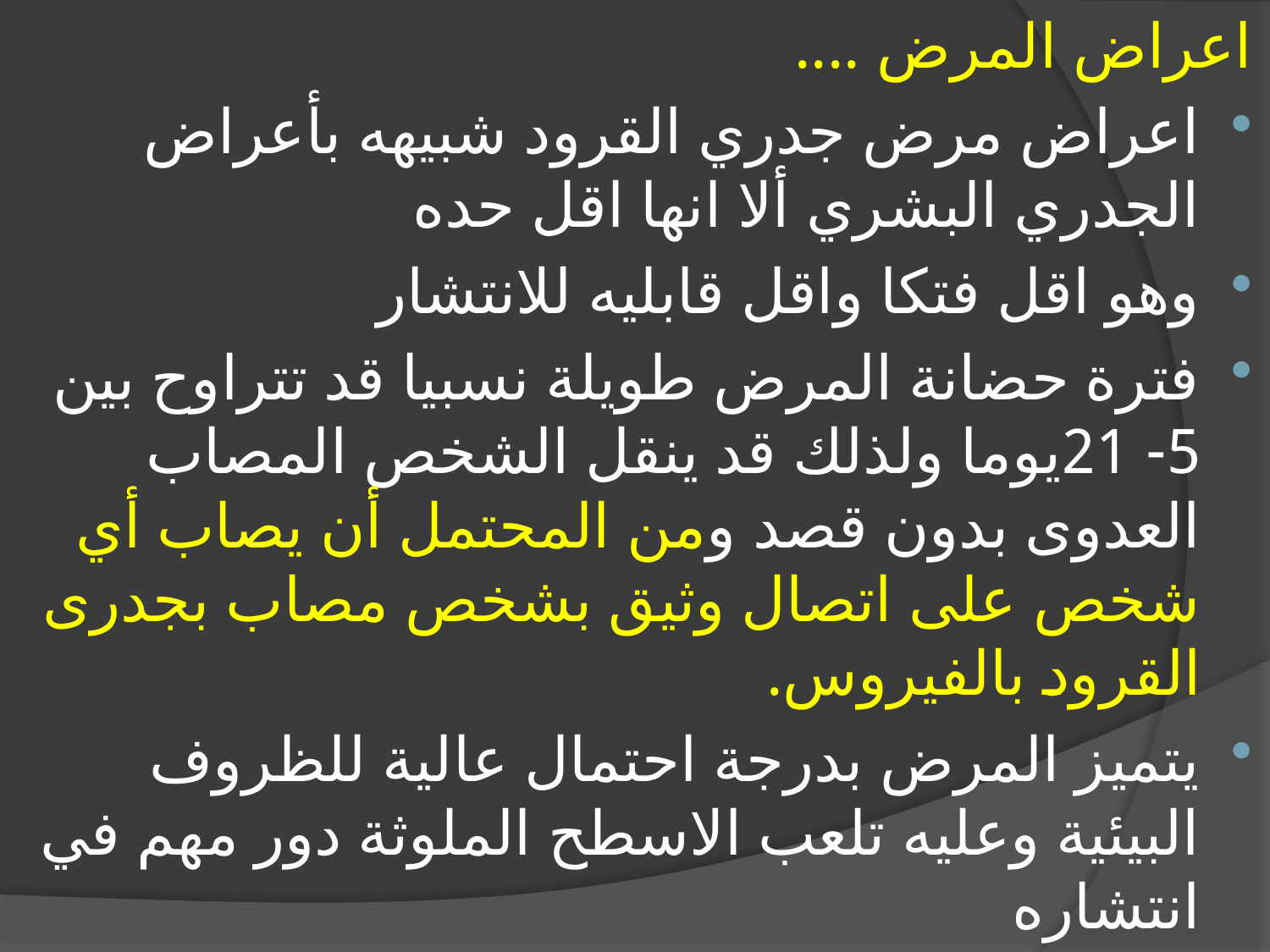

اعراض المرض ....
اعراض مرض جدري القرود شبيهه بأعراض الجدري البشري ألا انها اقل حده
وهو اقل فتكا واقل قابليه للانتشار
فترة حضانة المرض طويلة نسبيا قد تتراوح بين 5- 21يوما ولذلك قد ينقل الشخص المصاب العدوى بدون قصد ومن المحتمل أن يصاب أي شخص على اتصال وثيق بشخص مصاب بجدرى القرود بالفيروس.
يتميز المرض بدرجة احتمال عالية للظروف البيئية وعليه تلعب الاسطح الملوثة دور مهم في انتشاره